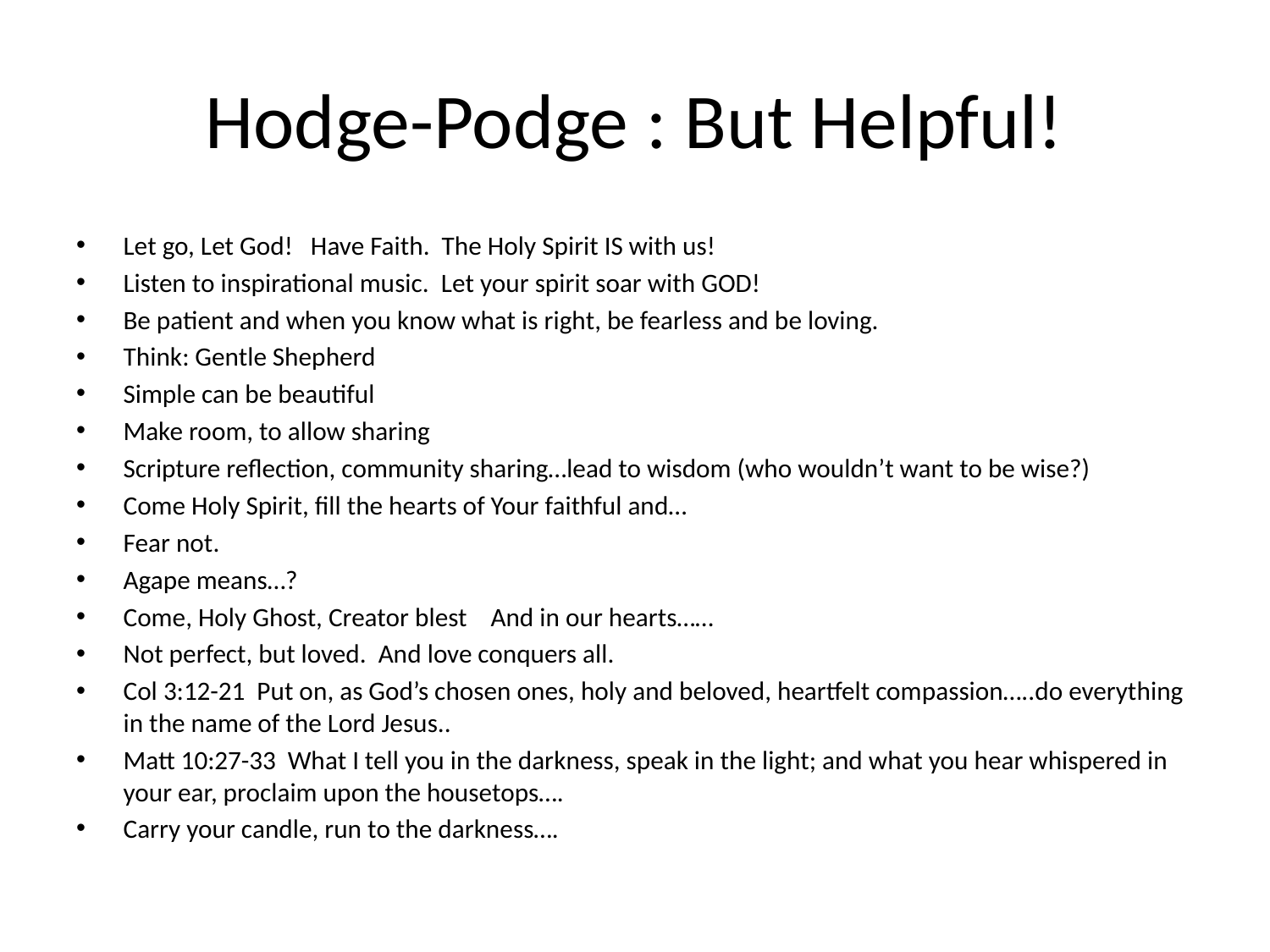

# Hodge-Podge : But Helpful!
Let go, Let God!   Have Faith.  The Holy Spirit IS with us!
Listen to inspirational music.  Let your spirit soar with GOD!
Be patient and when you know what is right, be fearless and be loving.
Think: Gentle Shepherd
Simple can be beautiful
Make room, to allow sharing
Scripture reflection, community sharing…lead to wisdom (who wouldn’t want to be wise?)
Come Holy Spirit, fill the hearts of Your faithful and…
Fear not.
Agape means…?
Come, Holy Ghost, Creator blest    And in our hearts……
Not perfect, but loved.  And love conquers all.
Col 3:12-21  Put on, as God’s chosen ones, holy and beloved, heartfelt compassion…..do everything in the name of the Lord Jesus..
Matt 10:27-33  What I tell you in the darkness, speak in the light; and what you hear whispered in your ear, proclaim upon the housetops….
Carry your candle, run to the darkness….